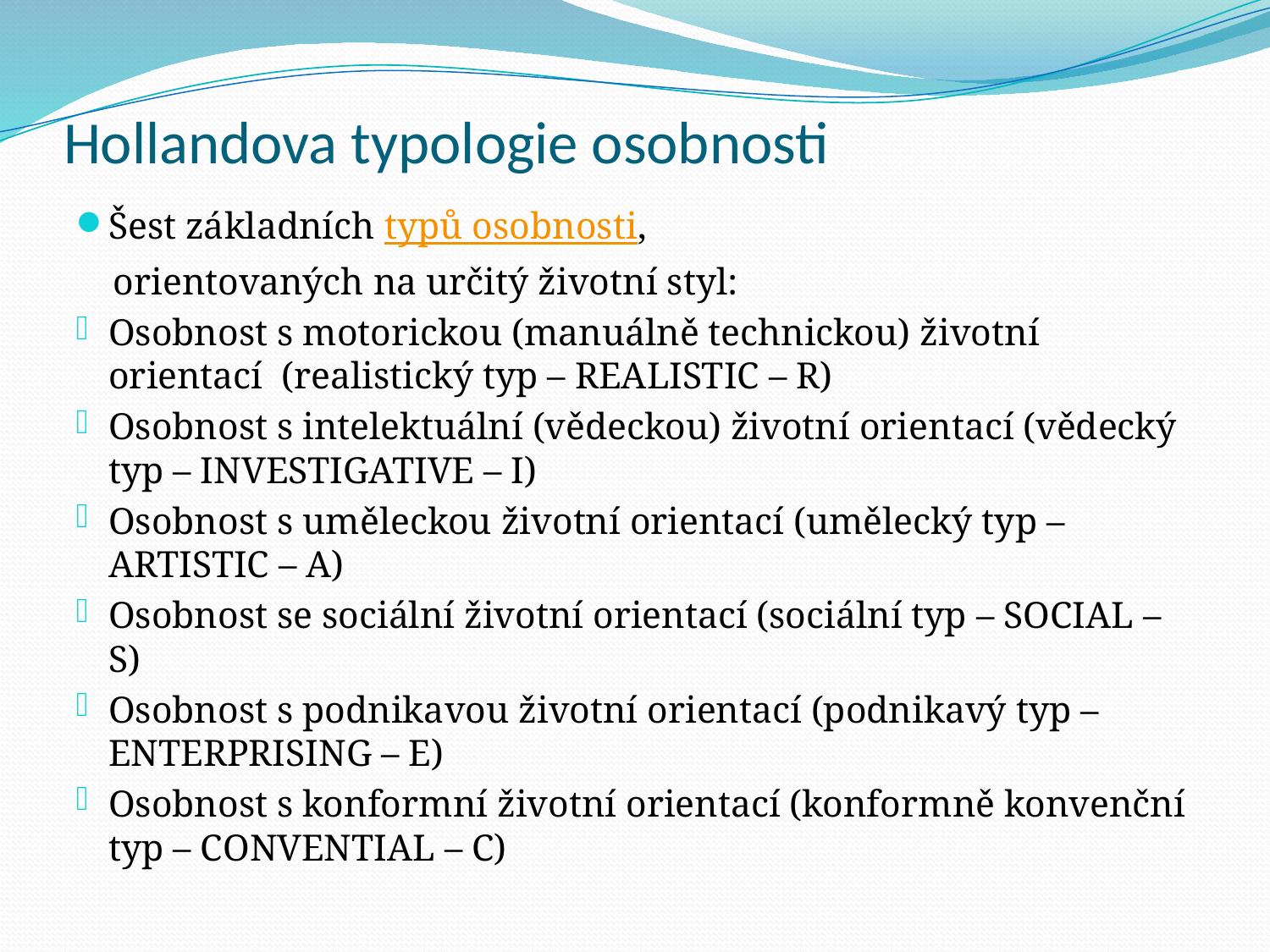

# Hollandova typologie osobnosti
Šest základních typů osobnosti,
    orientovaných na určitý životní styl:
Osobnost s motorickou (manuálně technickou) životní orientací  (realistický typ – REALISTIC – R)
Osobnost s intelektuální (vědeckou) životní orientací (vědecký typ – INVESTIGATIVE – I)
Osobnost s uměleckou životní orientací (umělecký typ – ARTISTIC – A)
Osobnost se sociální životní orientací (sociální typ – SOCIAL – S)
Osobnost s podnikavou životní orientací (podnikavý typ – ENTERPRISING – E)
Osobnost s konformní životní orientací (konformně konvenční typ – CONVENTIAL – C)